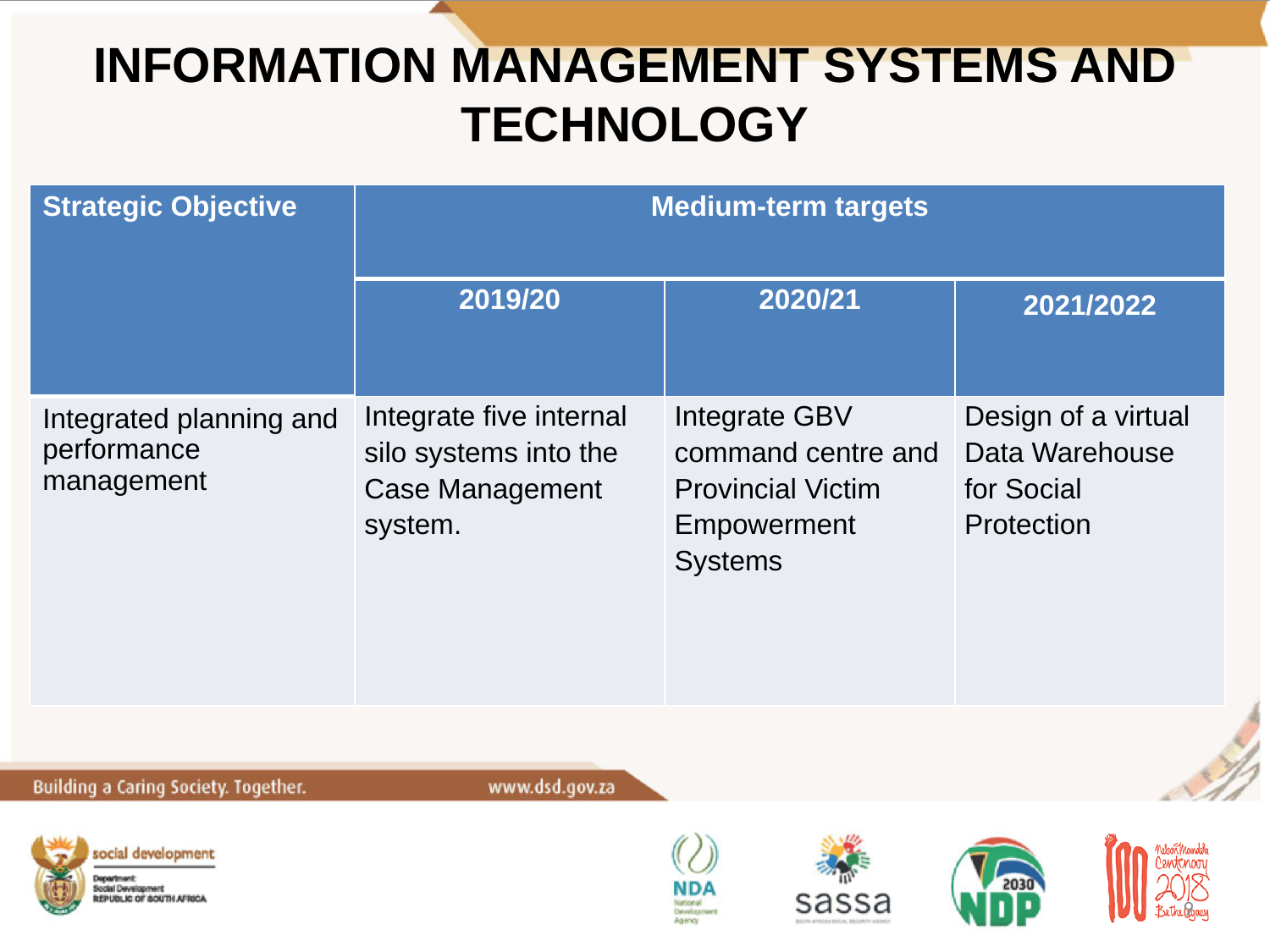

# INFORMATION MANAGEMENT SYSTEMS AND TECHNOLOGY
| Strategic Objective | Medium-term targets |  |  |
| --- | --- | --- | --- |
|  | 2019/20 | 2020/21 | 2021/2022 |
| Integrated planning and performance management | Integrate five internal silo systems into the Case Management system. | Integrate GBV command centre and Provincial Victim Empowerment Systems | Design of a virtual Data Warehouse for Social Protection |
9